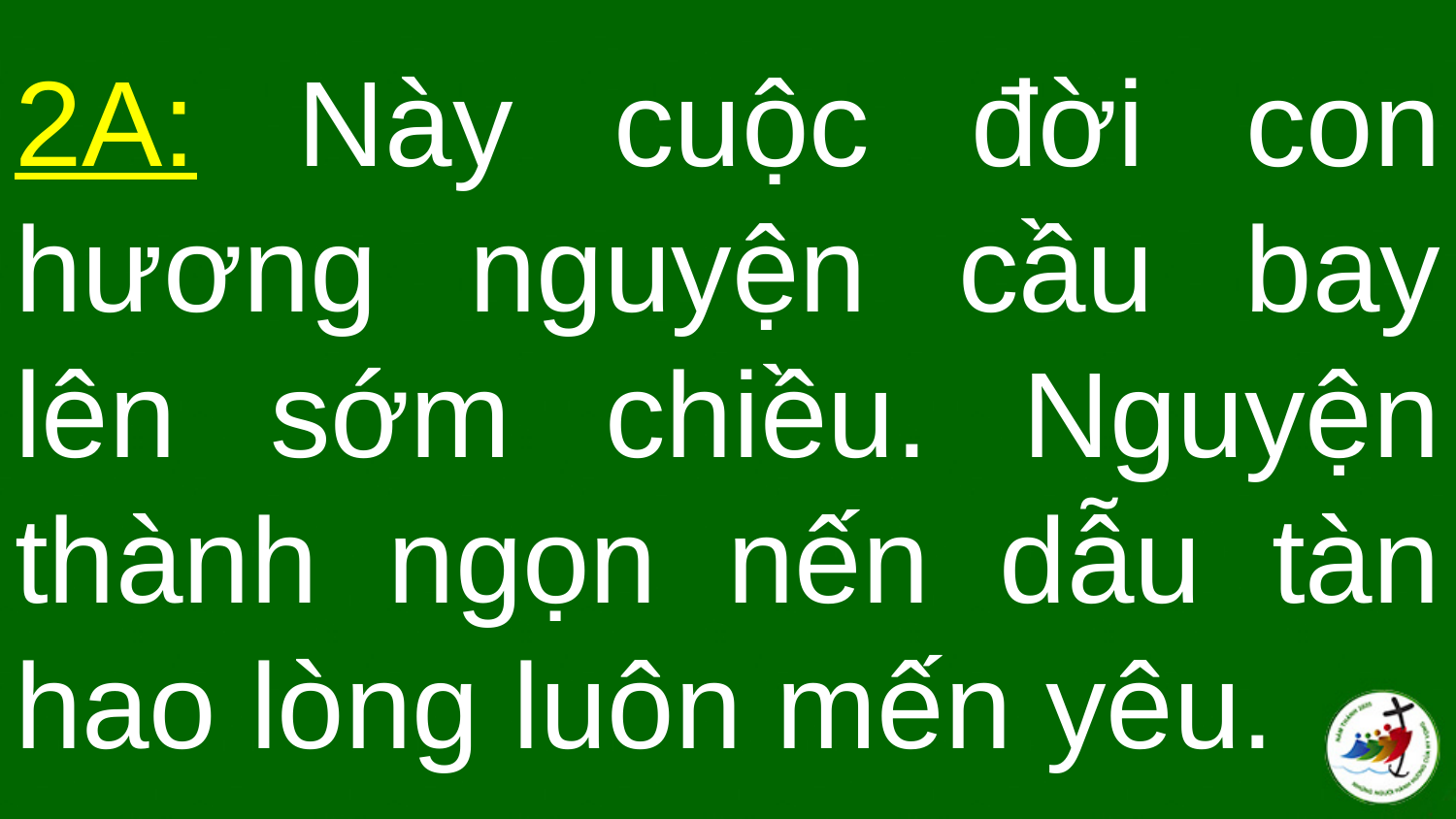

# 2A: Này cuộc đời con hương nguyện cầu bay lên sớm chiều. Nguyện thành ngọn nến dẫu tàn hao lòng luôn mến yêu.